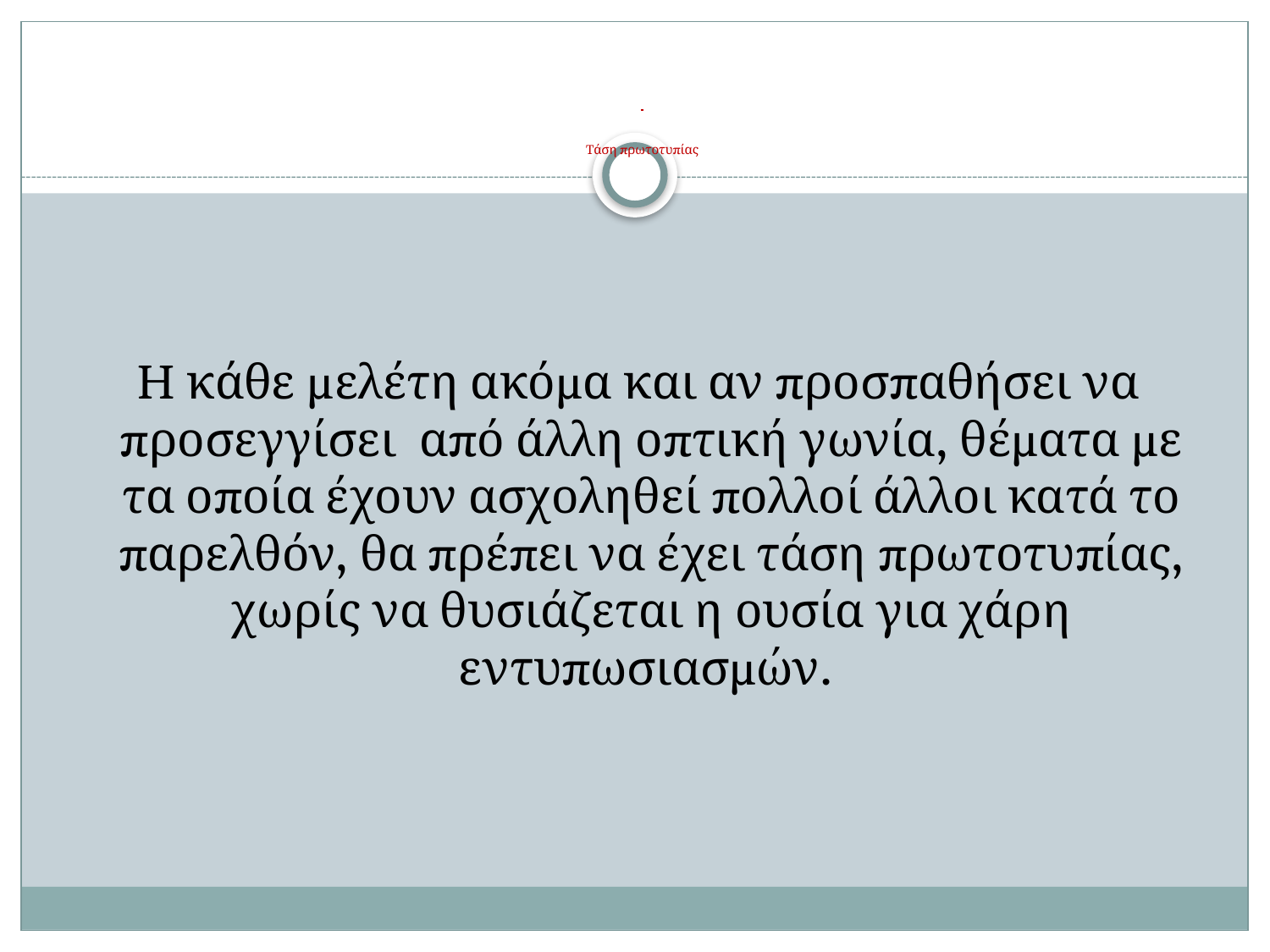

# Τάση πρωτοτυπίας

 Η κάθε μελέτη ακόμα και αν προσπαθήσει να προσεγγίσει  από άλλη οπτική γωνία, θέματα με τα οποία έχουν ασχοληθεί πολλοί άλλοι κατά το παρελθόν, θα πρέπει να έχει τάση πρωτοτυπίας, χωρίς να θυσιάζεται η ουσία για χάρη εντυπωσιασμών.